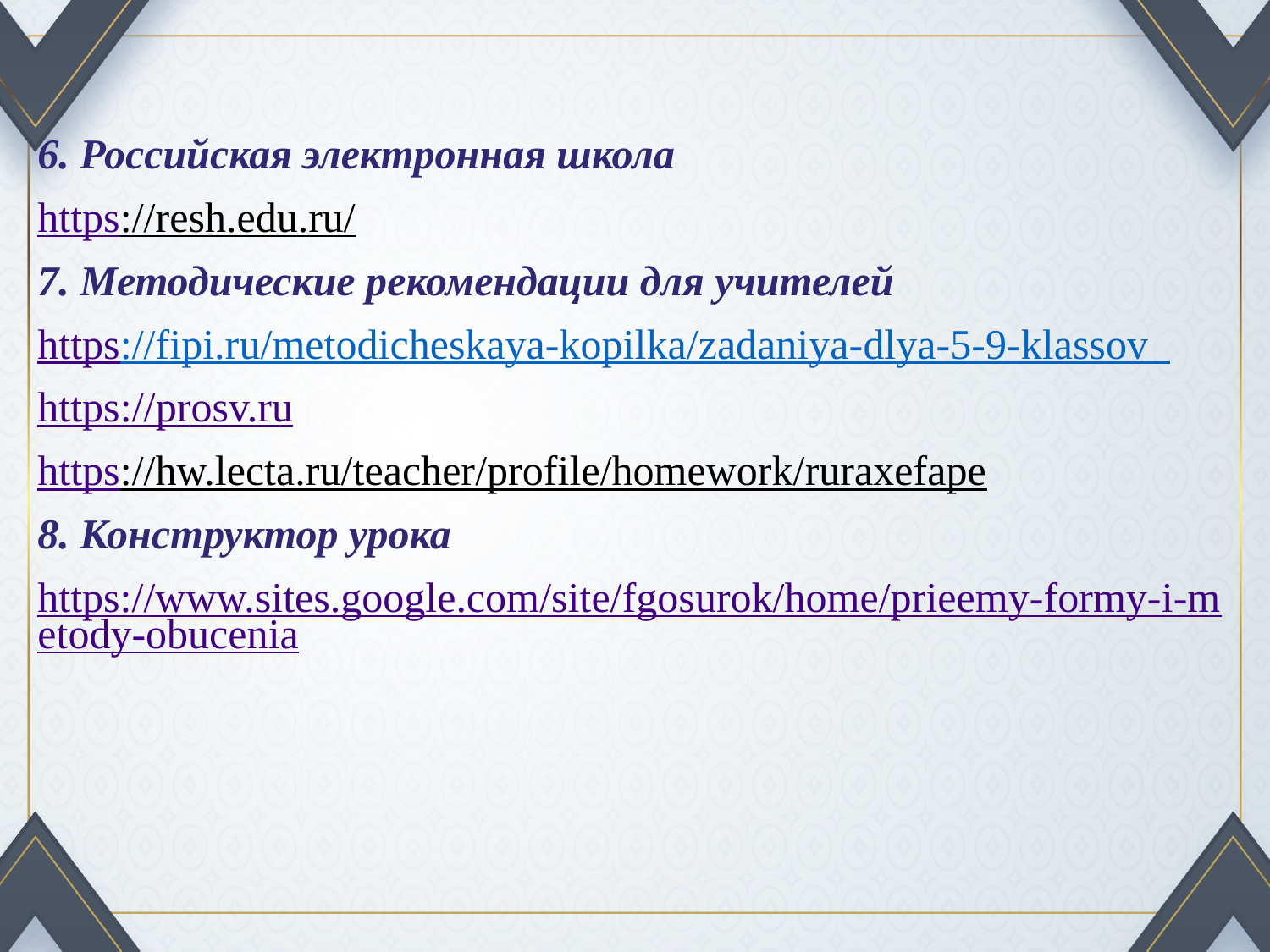

6. Российская электронная школа
https://resh.edu.ru/
7. Методические рекомендации для учителей
https://fipi.ru/metodicheskaya-kopilka/zadaniya-dlya-5-9-klassov
https://prosv.ru
https://hw.lecta.ru/teacher/profile/homework/ruraxefape
8. Конструктор урока
https://www.sites.google.com/site/fgosurok/home/prieemy-formy-i-metody-obucenia